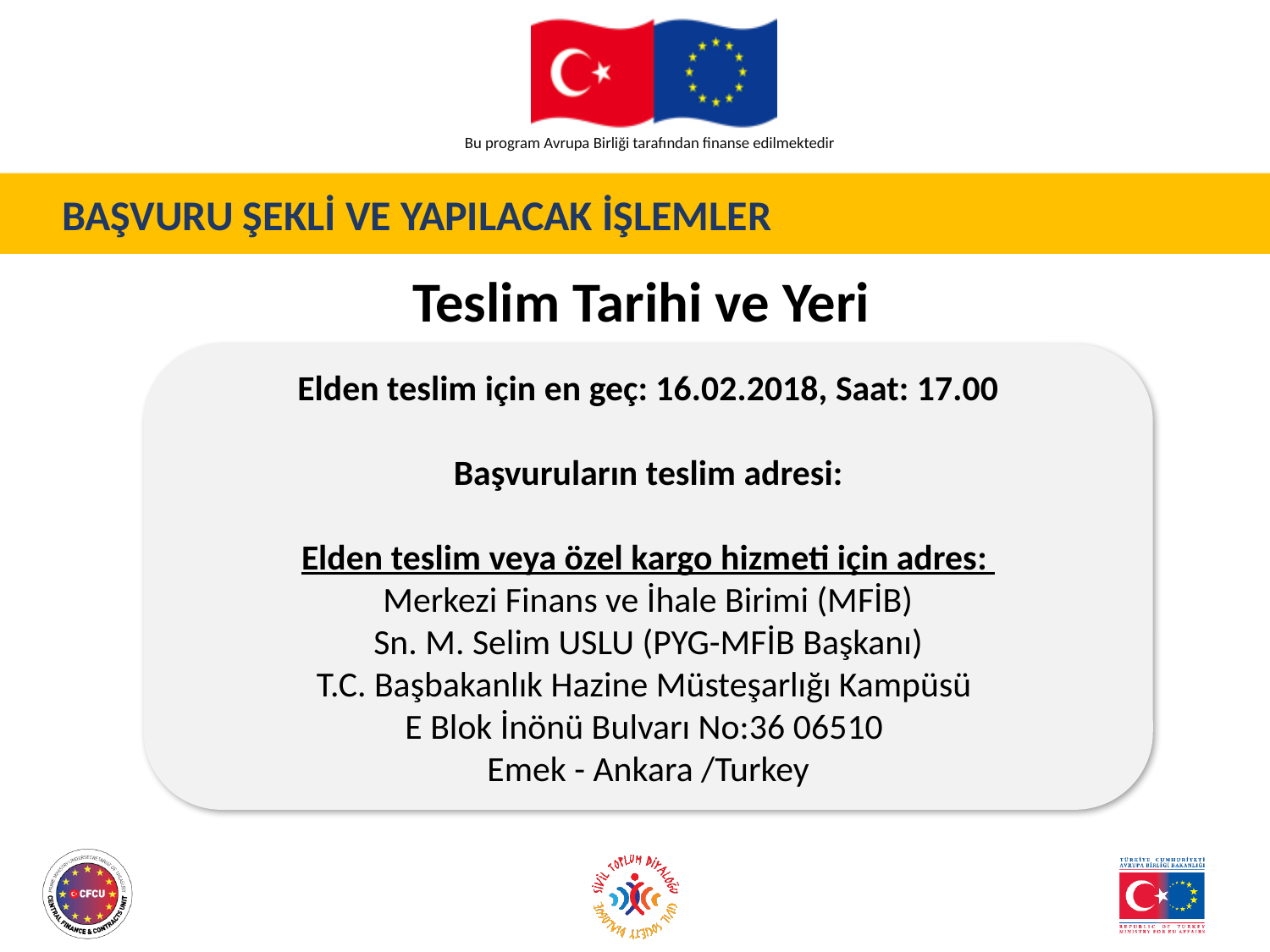

BAŞVURU ŞEKLİ VE YAPILACAK İŞLEMLER
 Teslim Tarihi ve Yeri

Elden teslim için en geç: 16.02.2018, Saat: 17.00

Başvuruların teslim adresi:

Elden teslim veya özel kargo hizmeti için adres:
Merkezi Finans ve İhale Birimi (MFİB)
Sn. M. Selim USLU (PYG-MFİB Başkanı)
T.C. Başbakanlık Hazine Müsteşarlığı Kampüsü
E Blok İnönü Bulvarı No:36 06510
Emek - Ankara /Turkey